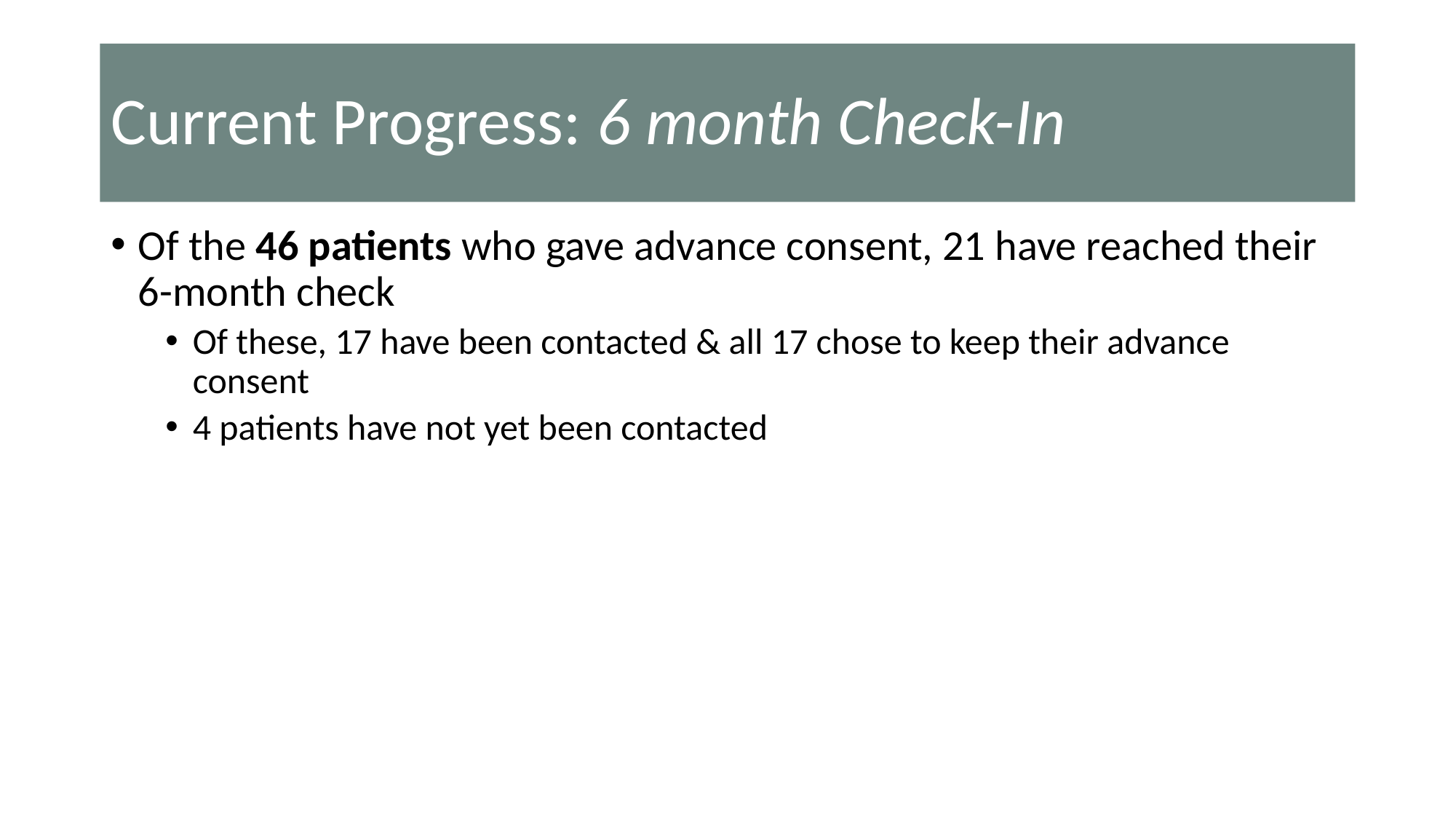

# Current Progress: 6 month Check-In
Of the 46 patients who gave advance consent, 21 have reached their 6-month check
Of these, 17 have been contacted & all 17 chose to keep their advance consent
4 patients have not yet been contacted